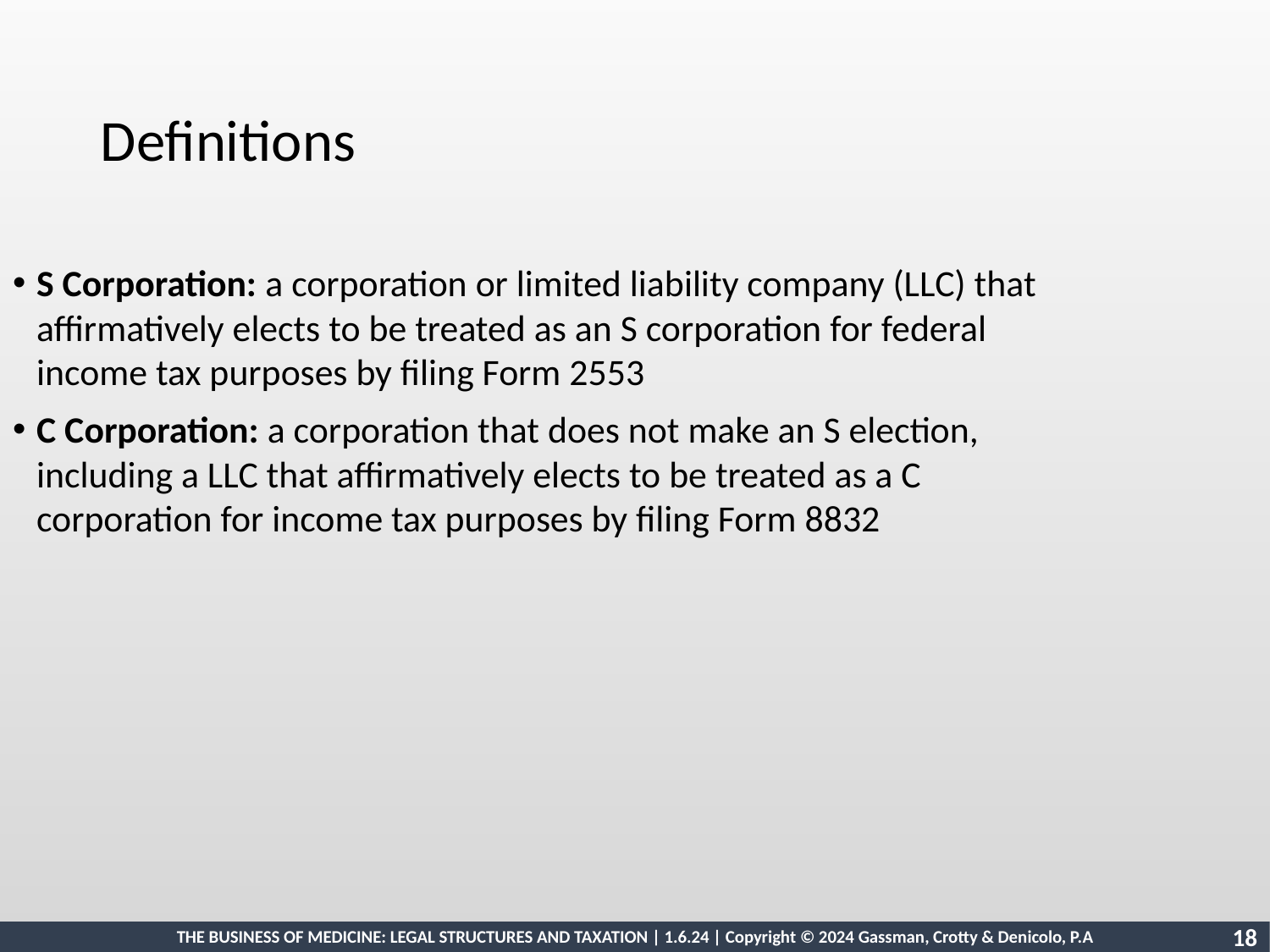

Definitions
S Corporation: a corporation or limited liability company (LLC) that affirmatively elects to be treated as an S corporation for federal income tax purposes by filing Form 2553
C Corporation: a corporation that does not make an S election, including a LLC that affirmatively elects to be treated as a C corporation for income tax purposes by filing Form 8832